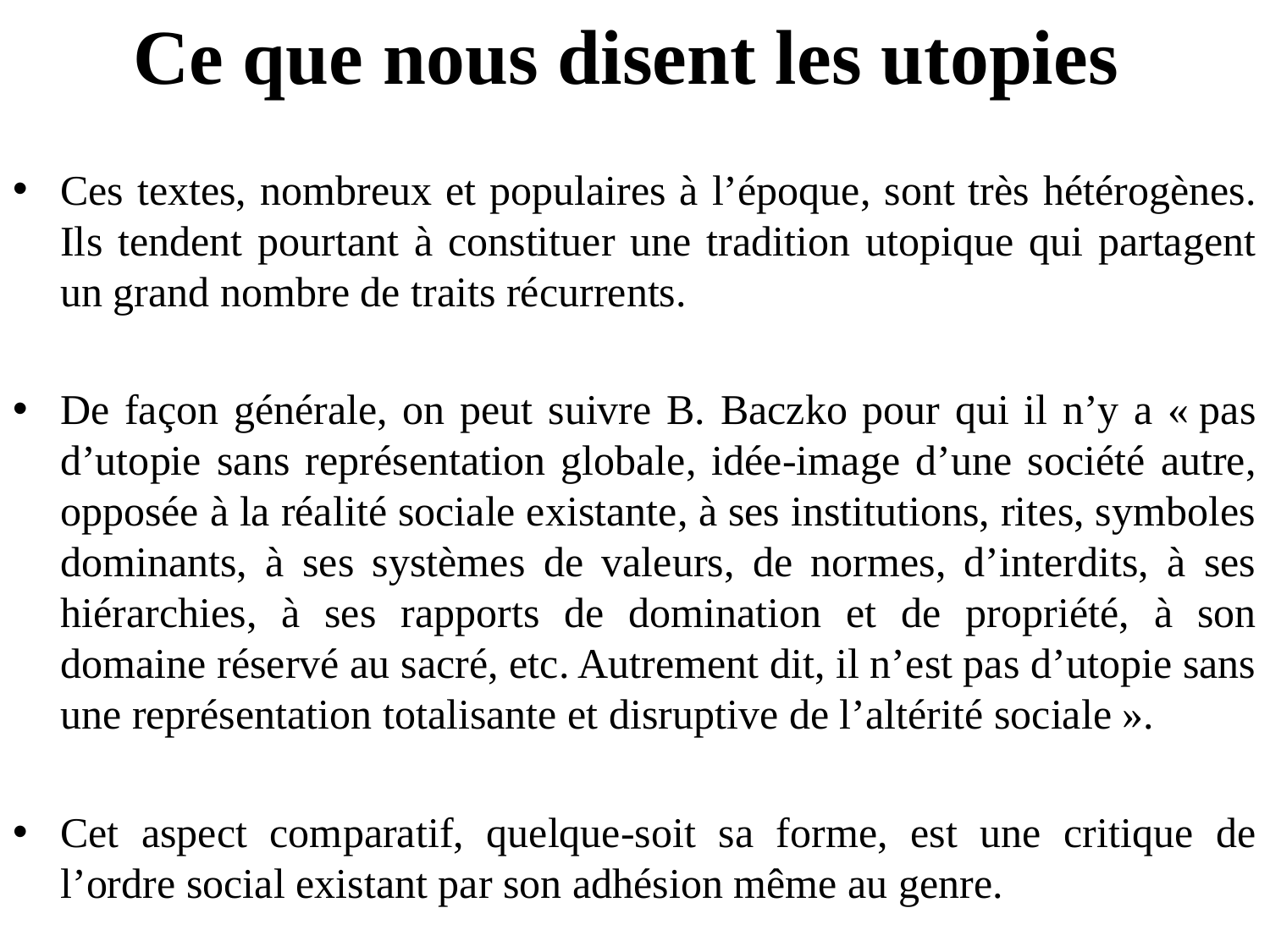

# Ce que nous disent les utopies
Ces textes, nombreux et populaires à l’époque, sont très hétérogènes. Ils tendent pourtant à constituer une tradition utopique qui partagent un grand nombre de traits récurrents.

De façon générale, on peut suivre B. Baczko pour qui il n’y a « pas d’utopie sans représentation globale, idée-image d’une société autre, opposée à la réalité sociale existante, à ses institutions, rites, symboles dominants, à ses systèmes de valeurs, de normes, d’interdits, à ses hiérarchies, à ses rapports de domination et de propriété, à son domaine réservé au sacré, etc. Autrement dit, il n’est pas d’utopie sans une représentation totalisante et disruptive de l’altérité sociale ».

Cet aspect comparatif, quelque-soit sa forme, est une critique de l’ordre social existant par son adhésion même au genre.